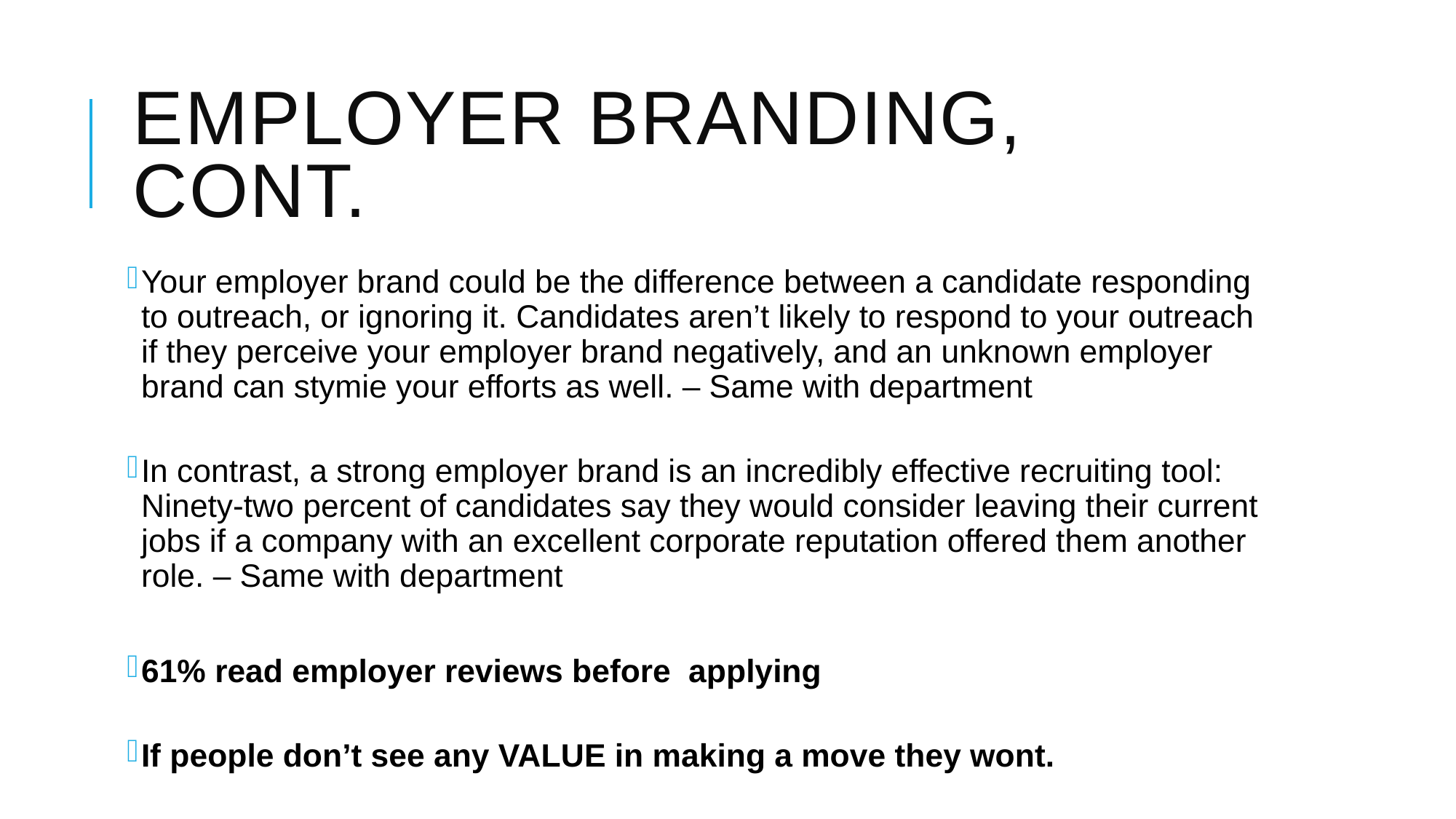

# Employer branding, Cont.

Your employer brand could be the difference between a candidate responding to outreach, or ignoring it. Candidates aren’t likely to respond to your outreach if they perceive your employer brand negatively, and an unknown employer brand can stymie your efforts as well. – Same with department

In contrast, a strong employer brand is an incredibly effective recruiting tool: Ninety-two percent of candidates say they would consider leaving their current jobs if a company with an excellent corporate reputation offered them another role. – Same with department

61% read employer reviews before  applying

If people don’t see any VALUE in making a move they wont.